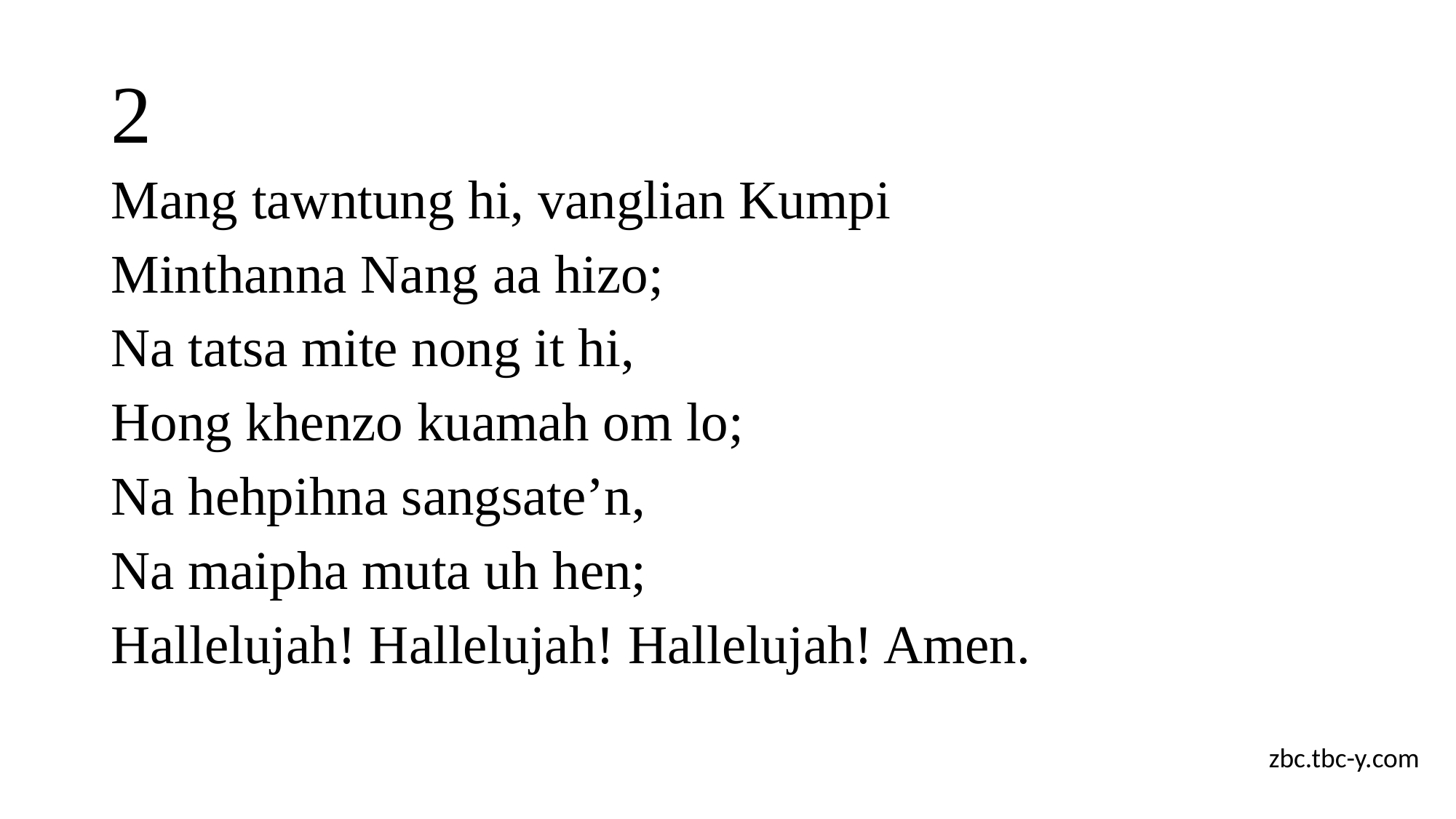

# 2
Mang tawntung hi, vanglian Kumpi
Minthanna Nang aa hizo;
Na tatsa mite nong it hi,
Hong khenzo kuamah om lo;
Na hehpihna sangsate’n,
Na maipha muta uh hen;
Hallelujah! Hallelujah! Hallelujah! Amen.

zbc.tbc-y.com